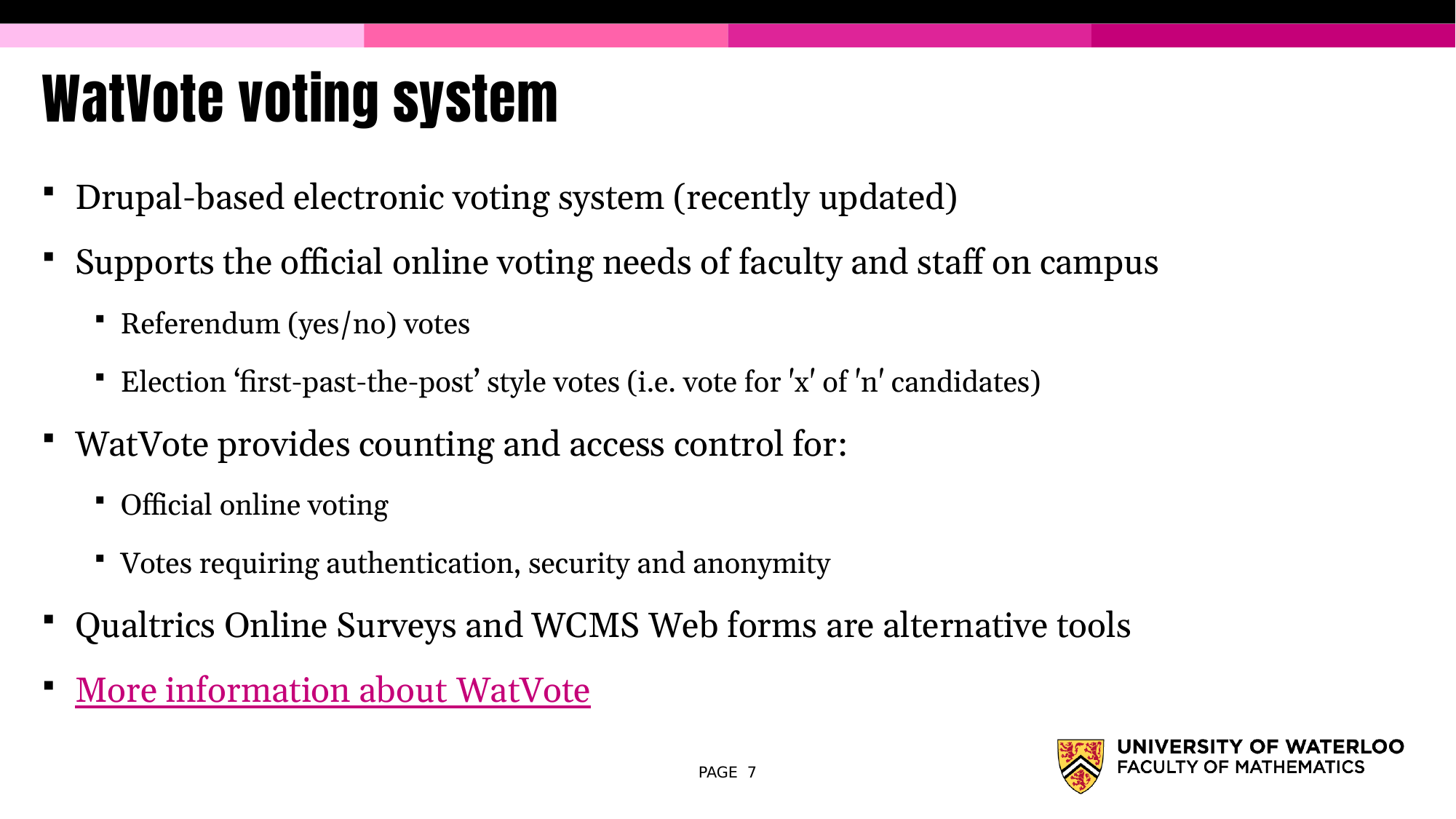

# WatVote voting system
Drupal-based electronic voting system (recently updated)
Supports the official online voting needs of faculty and staff on campus
Referendum (yes/no) votes
Election ‘first-past-the-post’ style votes (i.e. vote for 'x' of 'n' candidates)
WatVote provides counting and access control for:
Official online voting
Votes requiring authentication, security and anonymity
Qualtrics Online Surveys and WCMS Web forms are alternative tools
More information about WatVote
PAGE  7